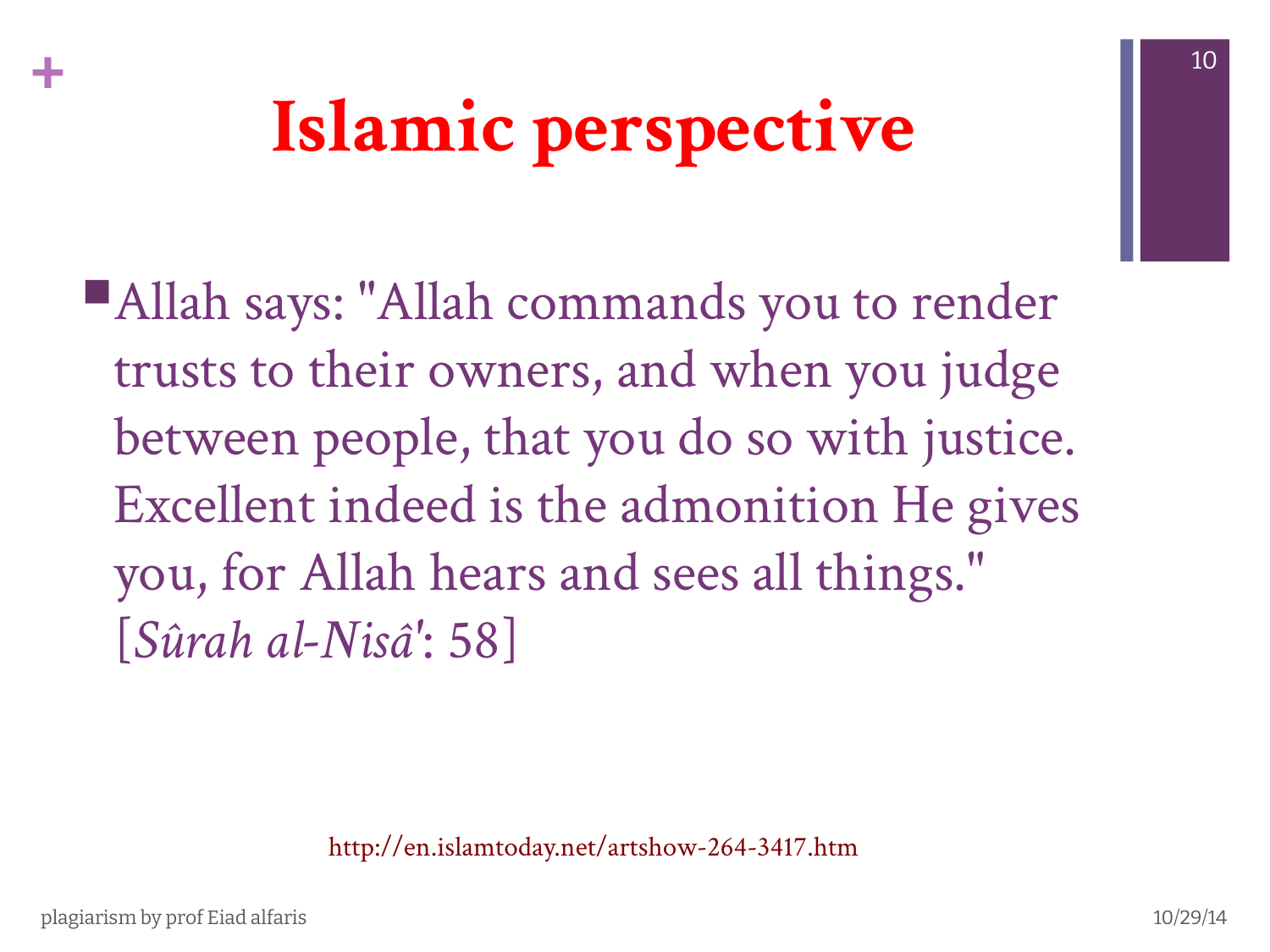

10
# Islamic perspective

Allah says: "Allah commands you to render trusts to their owners, and when you judge between people, that you do so with justice. Excellent indeed is the admonition He gives you, for Allah hears and sees all things." [Sûrah al-Nisâ': 58]

http://en.islamtoday.net/artshow-264-3417.htm

plagiarism by prof Eiad alfaris
10/29/14